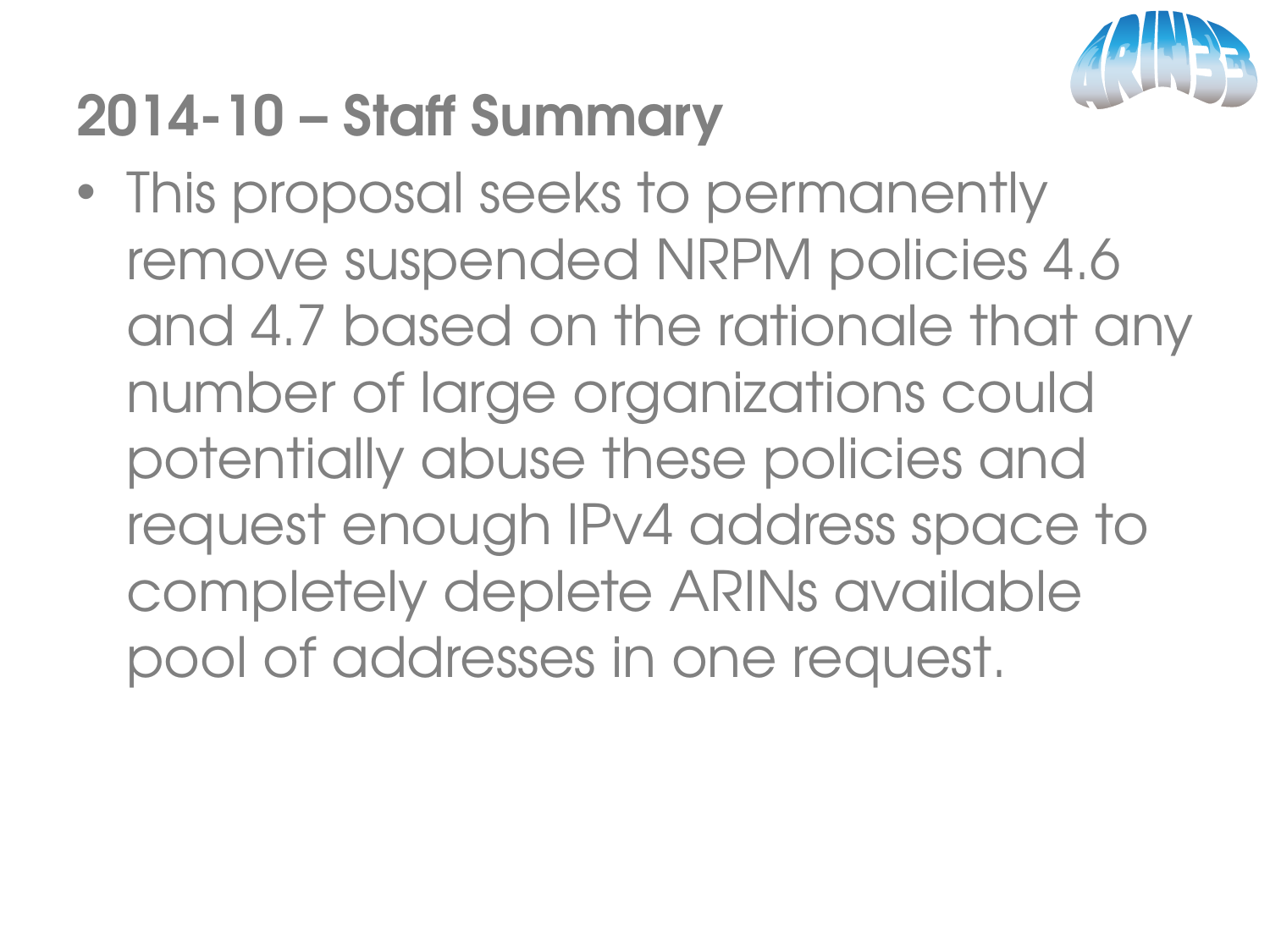

2014-10 – Staff Summary
This proposal seeks to permanently remove suspended NRPM policies 4.6 and 4.7 based on the rationale that any number of large organizations could potentially abuse these policies and request enough IPv4 address space to completely deplete ARINs available pool of addresses in one request.